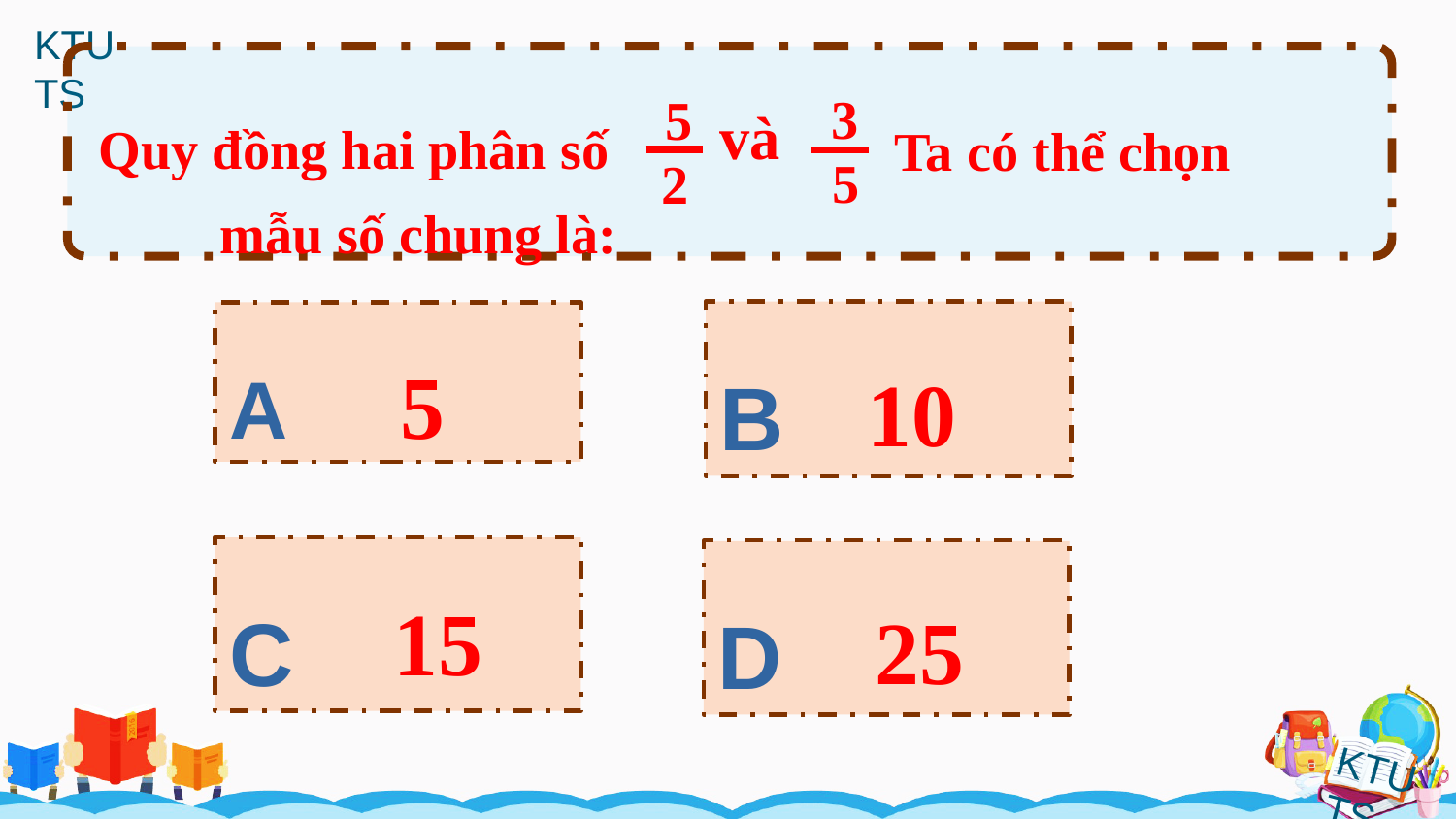

và
5
2
 3
5

Quy đồng hai phân số
Ta có thể chọn
mẫu số chung là:
5
10
B
A
15
25
C
D